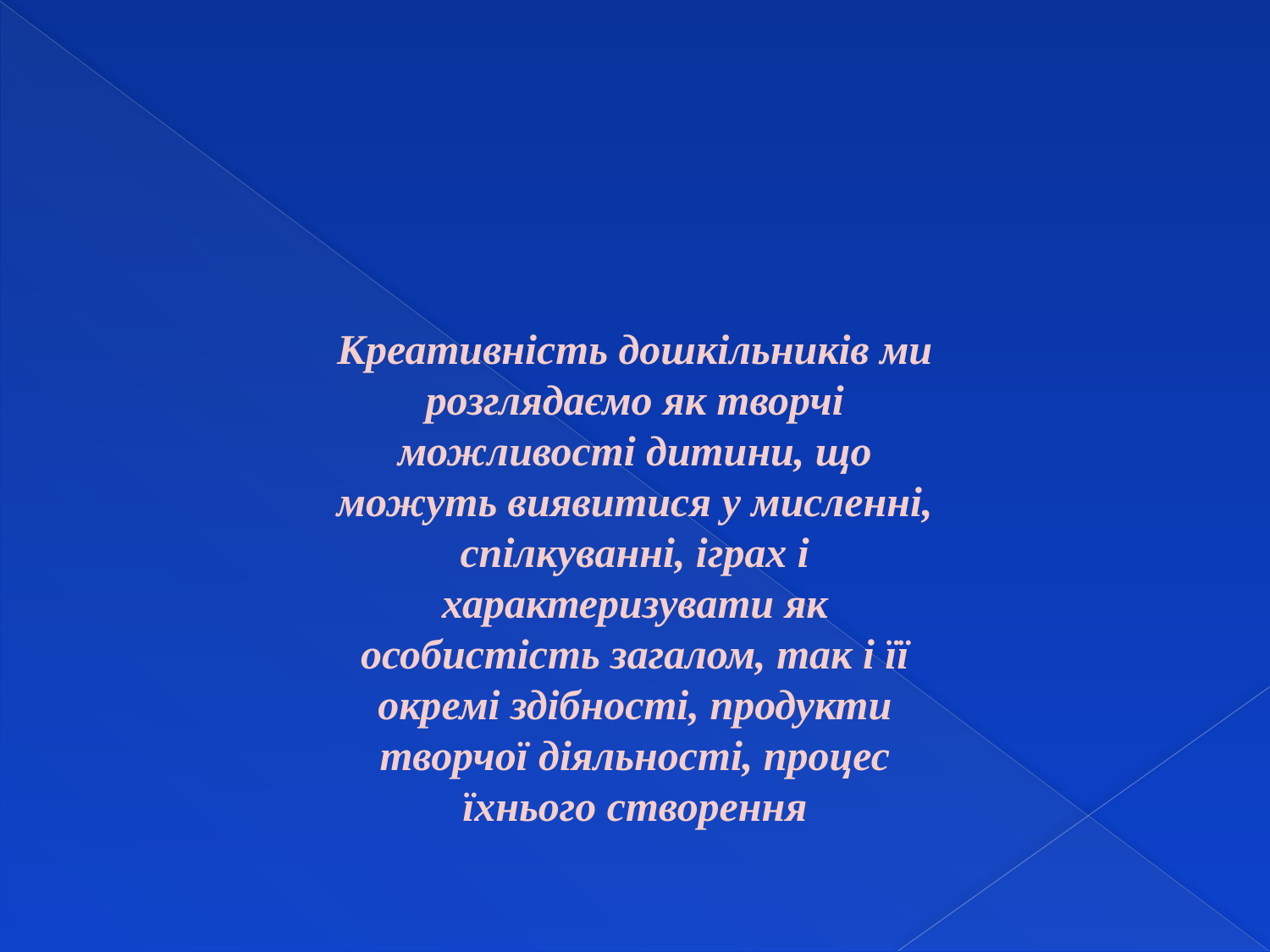

Креативність дошкільників ми розглядаємо як творчі можливості дитини, що можуть виявитися у мисленні, спілкуванні, іграх і характеризувати як особистість загалом, так і її окремі здібності, продукти творчої діяльності, процес їхнього створення